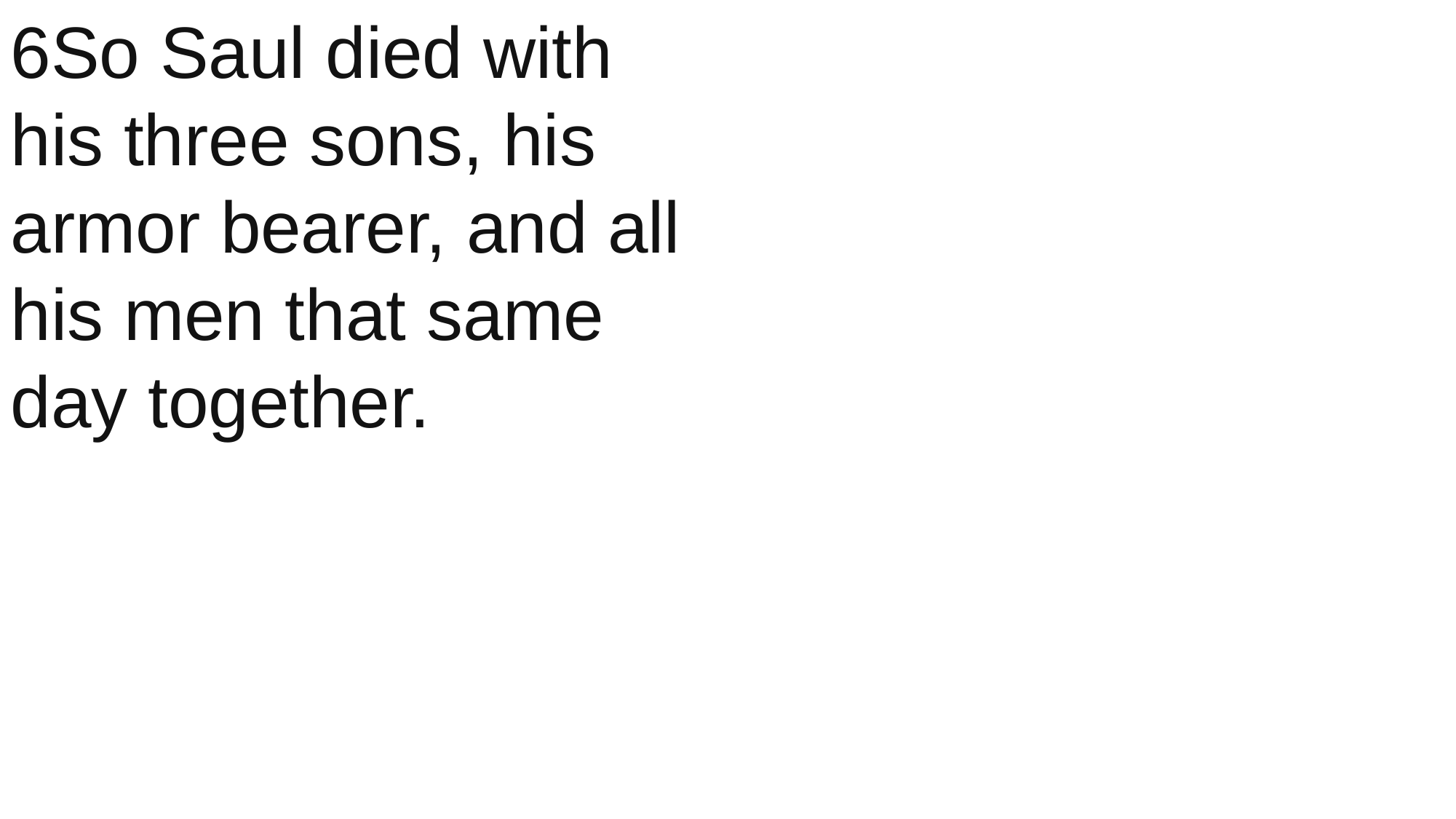

6So Saul died with his three sons, his armor bearer, and all his men that same day together.